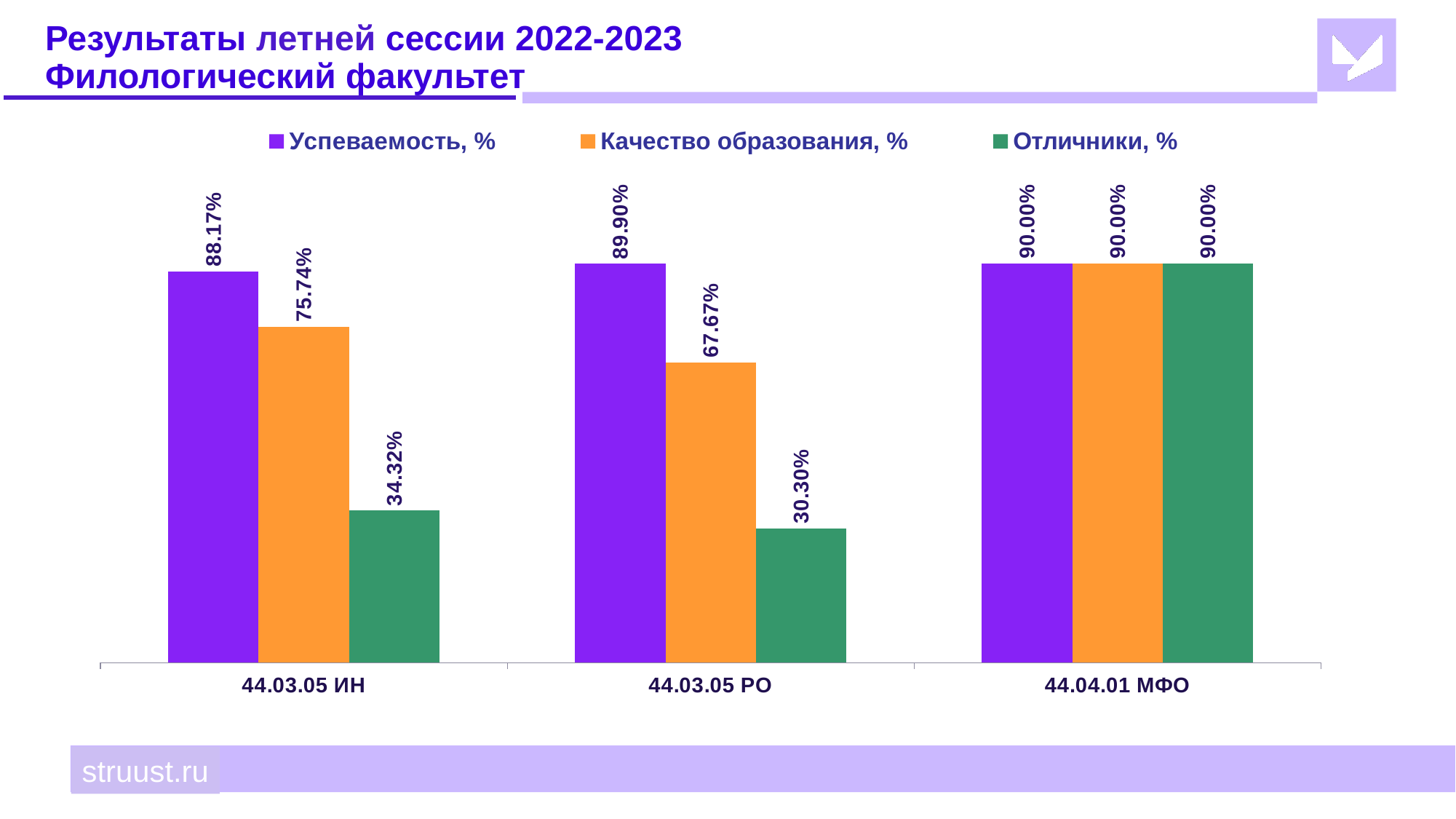

# Результаты летней сессии 2022-2023 Филологический факультет

### Chart

| Category | Успеваемость, % | Качество образования, % | Отличники, % |
|---|---|---|---|
| 44.03.05 ИН | 0.8817 | 0.7574 | 0.3432 |
| 44.03.05 РО | 0.899 | 0.6767 | 0.303 |
| 44.04.01 МФО | 0.9 | 0.9 | 0.9 |
struust.ru